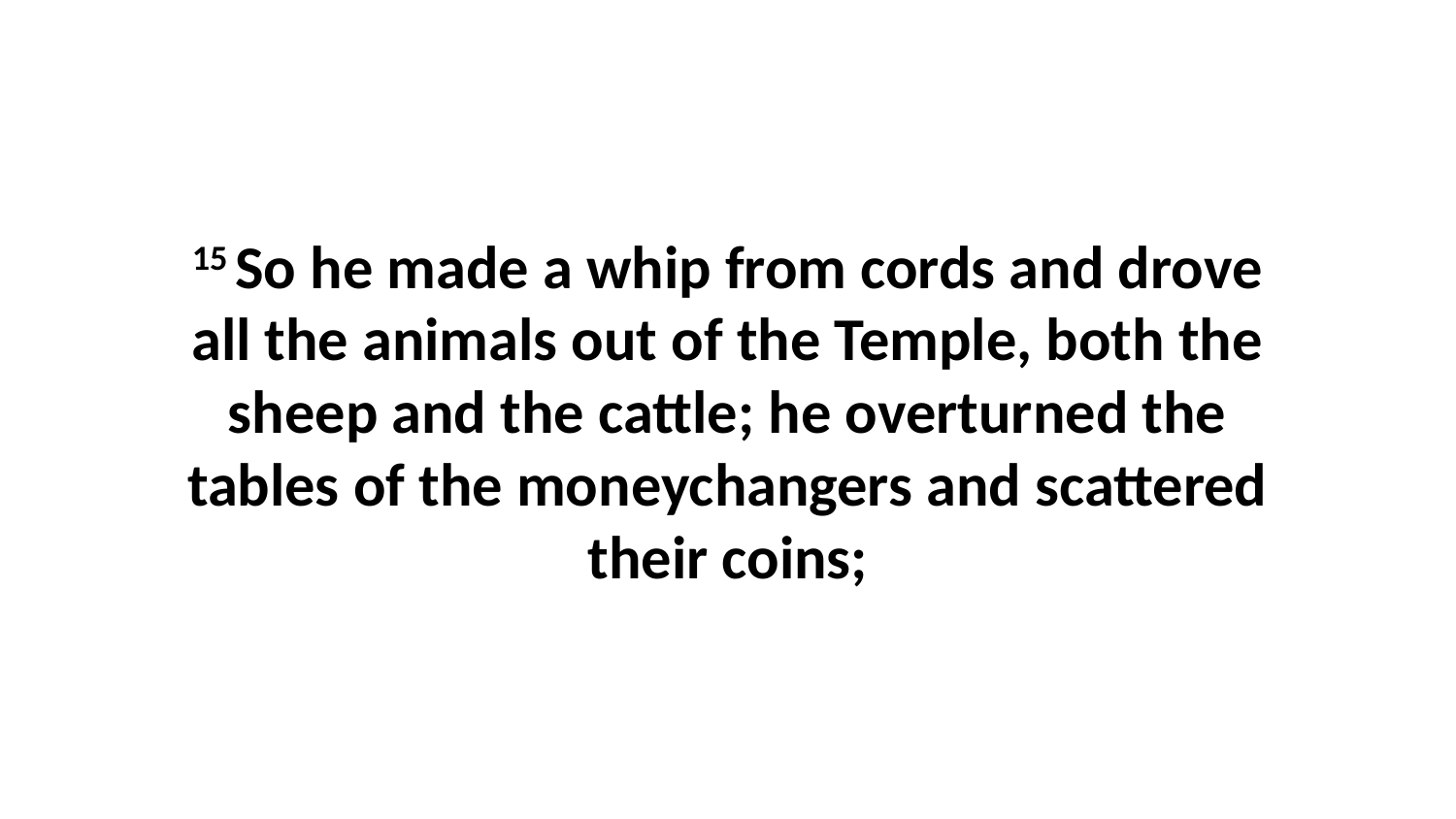

15 So he made a whip from cords and drove all the animals out of the Temple, both the sheep and the cattle; he overturned the tables of the moneychangers and scattered their coins;